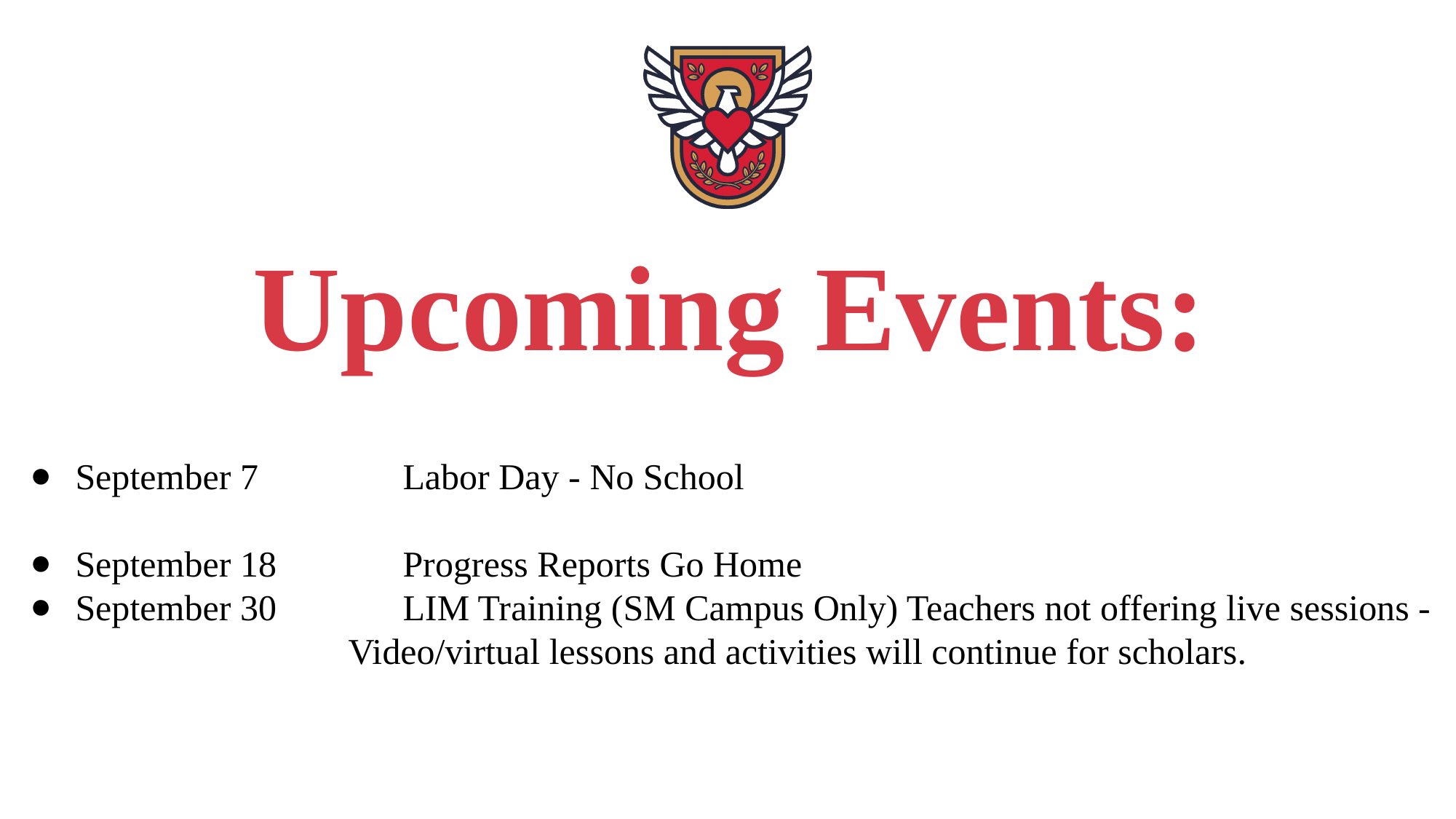

# Upcoming Events:

September 7		Labor Day - No School
September 18		Progress Reports Go Home
September 30  	LIM Training (SM Campus Only) Teachers not offering live sessions -
Video/virtual lessons and activities will continue for scholars.